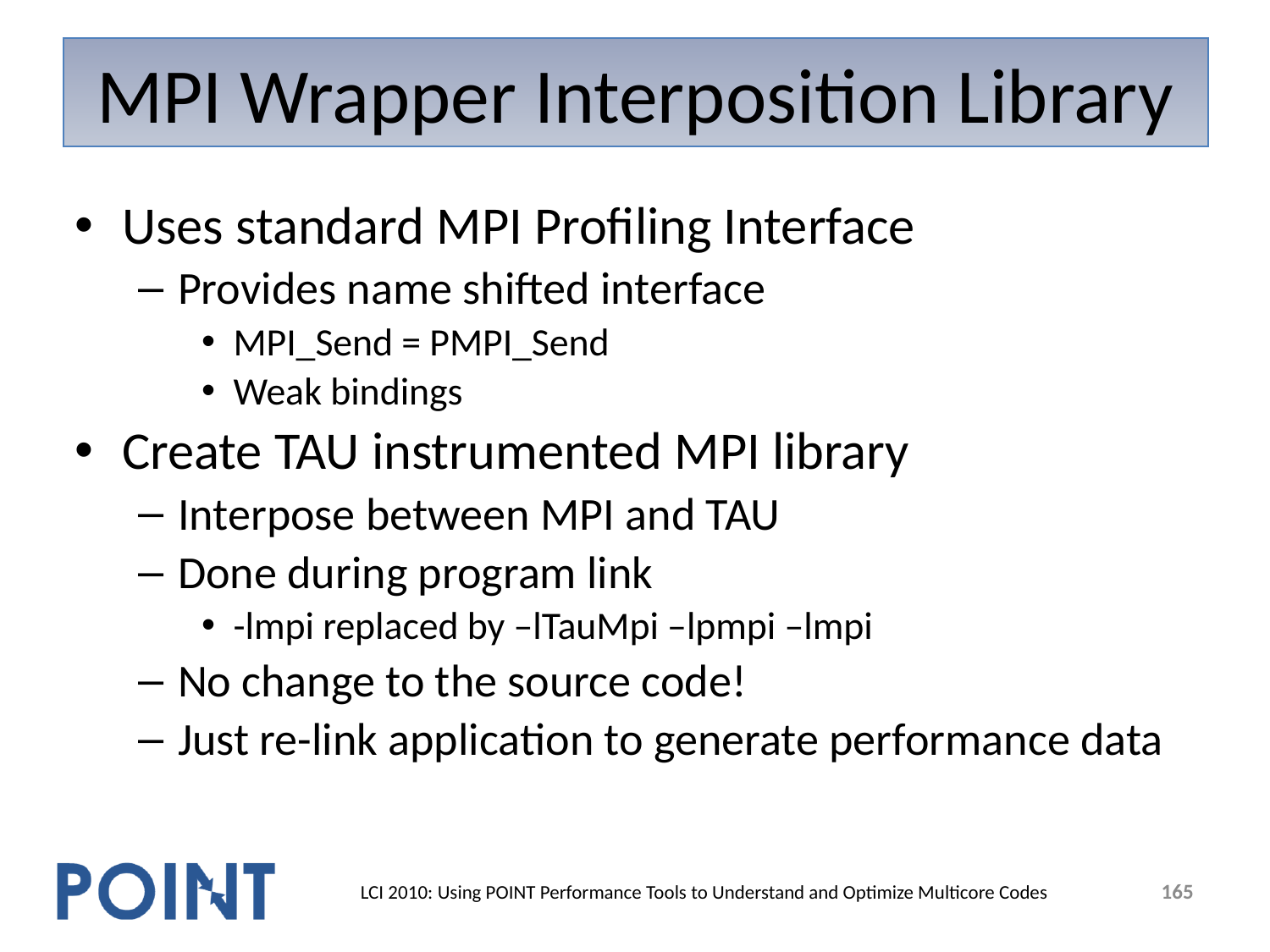

# MPI Wrapper Interposition Library
Uses standard MPI Profiling Interface
Provides name shifted interface
MPI_Send = PMPI_Send
Weak bindings
Create TAU instrumented MPI library
Interpose between MPI and TAU
Done during program link
-lmpi replaced by –lTauMpi –lpmpi –lmpi
No change to the source code!
Just re-link application to generate performance data
165